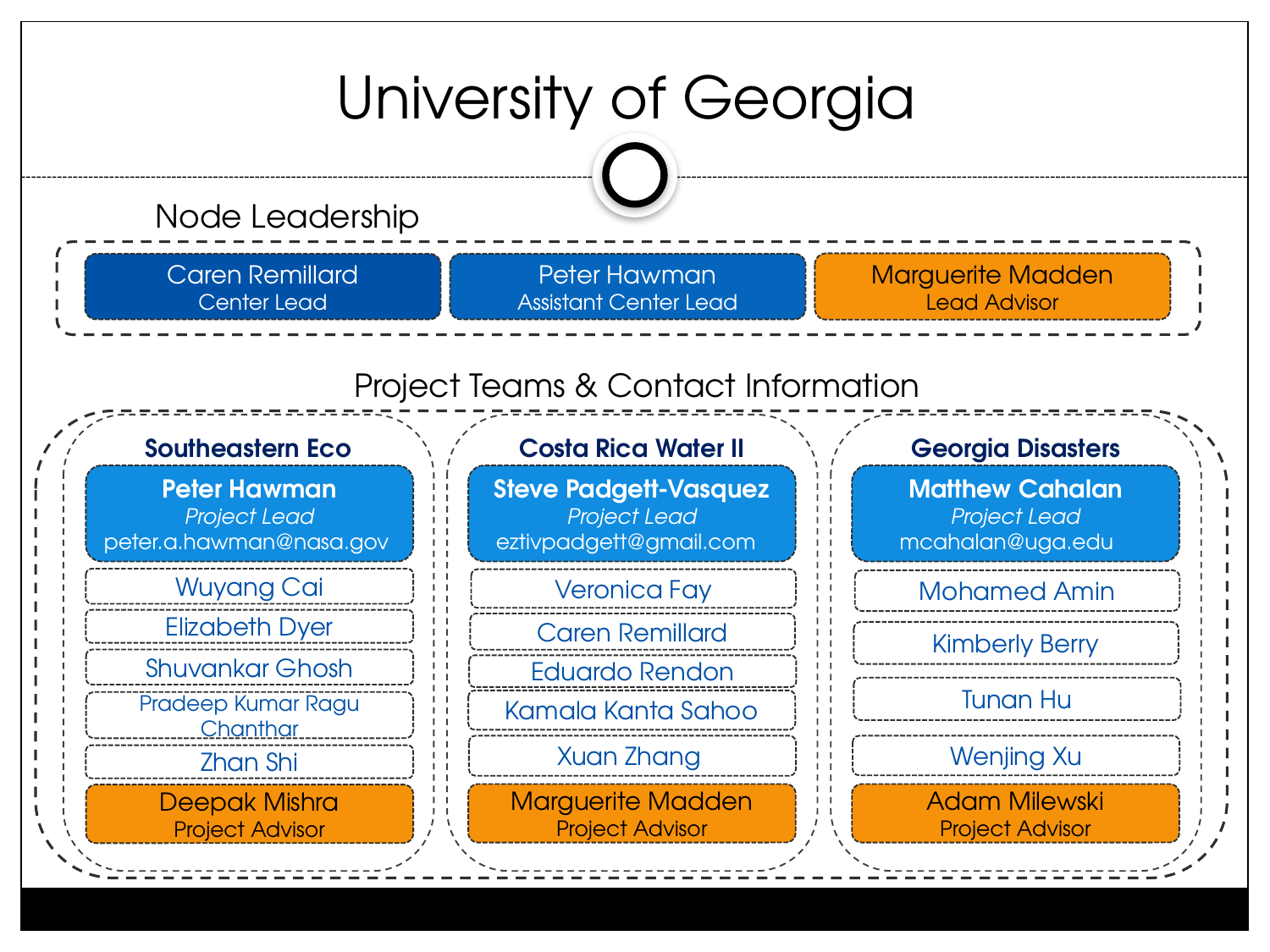

# University of Georgia
Node Leadership

Marguerite Madden
Lead Advisor
Caren Remillard
Center Lead
Peter Hawman
Assistant Center Lead
Project Teams & Contact Information

Southeastern Eco
Costa Rica Water II
Georgia Disasters
Peter Hawman
Project Lead
peter.a.hawman@nasa.gov
Steve Padgett-Vasquez
Project Lead
eztivpadgett@gmail.com
Matthew Cahalan
Project Lead
mcahalan@uga.edu
Wuyang Cai
Veronica Fay
Mohamed Amin
Elizabeth Dyer
Caren Remillard
Kimberly Berry
Shuvankar Ghosh
Eduardo Rendon
Tunan Hu
Kamala Kanta Sahoo
Pradeep Kumar Ragu Chanthar
Xuan Zhang
Wenjing Xu
Zhan Shi
Marguerite Madden
Project Advisor
Adam Milewski
Project Advisor
Deepak Mishra
Project Advisor